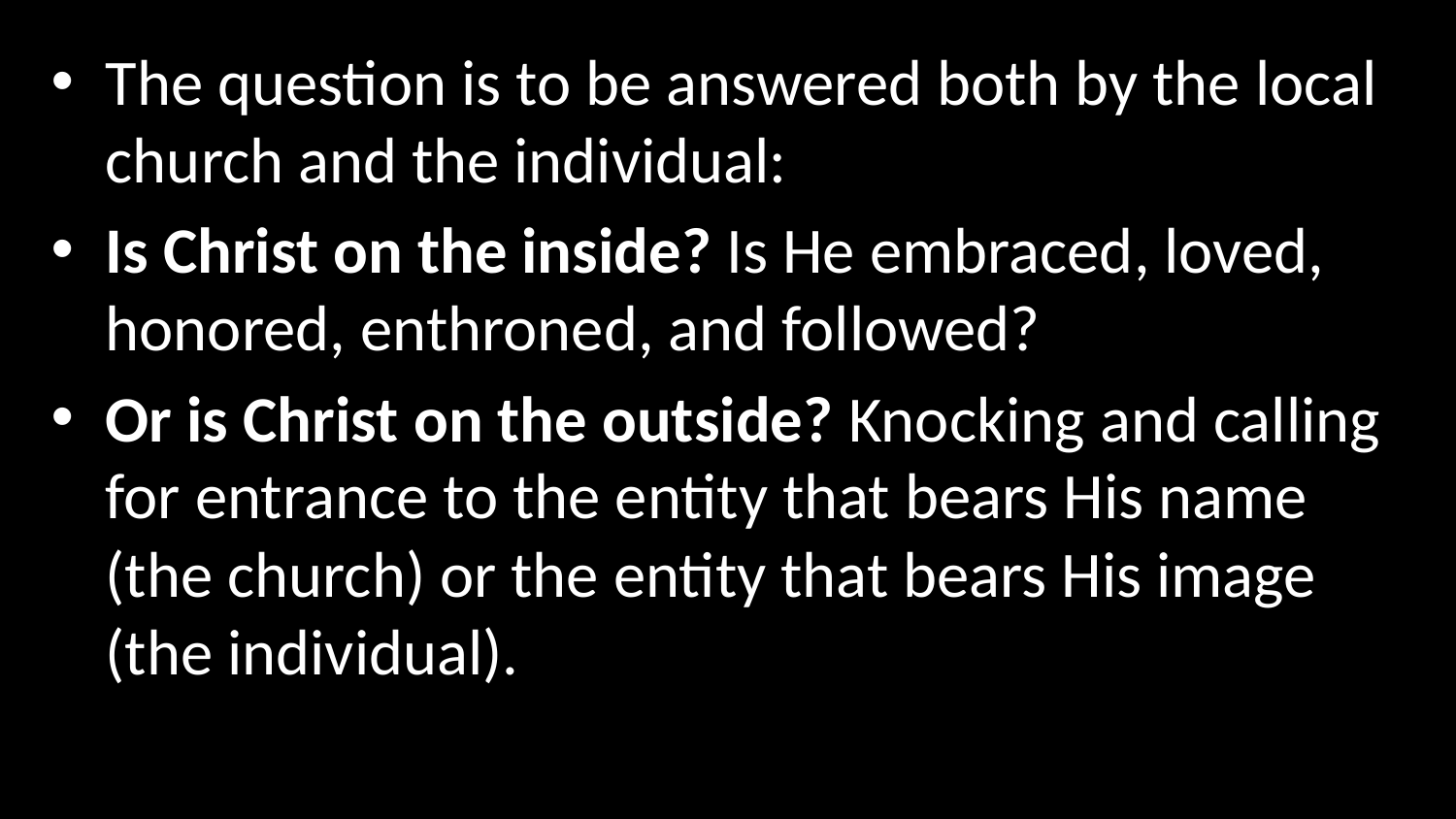

The question is to be answered both by the local church and the individual:
Is Christ on the inside? Is He embraced, loved, honored, enthroned, and followed?
Or is Christ on the outside? Knocking and calling for entrance to the entity that bears His name (the church) or the entity that bears His image (the individual).